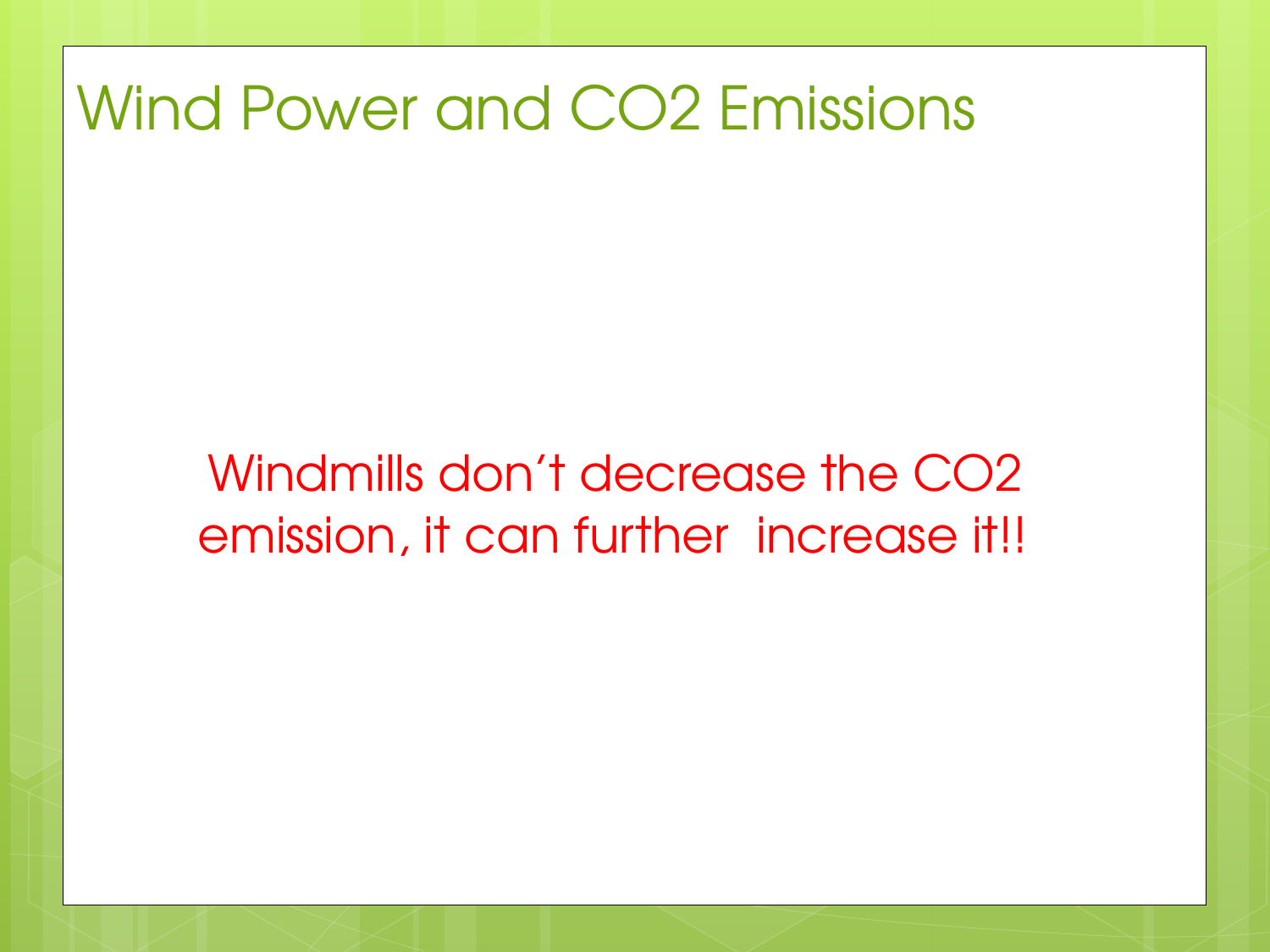

# Wind Power and CO2 Emissions
   Windmills don’t decrease the CO2 emission, it can further  increase it!!